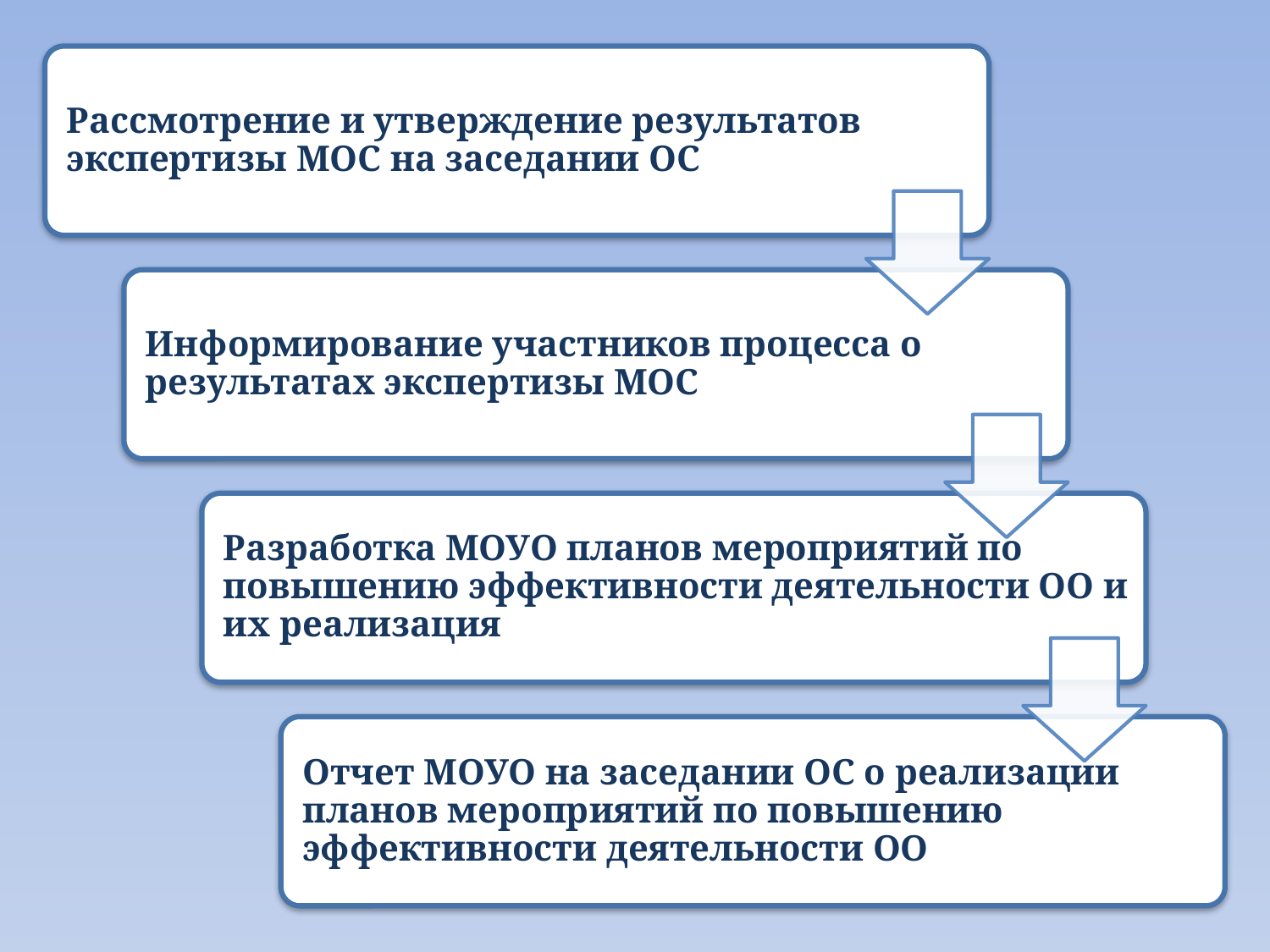

Рассмотрение и утверждение результатов экспертизы МОС на заседании ОС
Информирование участников процесса о результатах экспертизы МОС
Разработка МОУО планов мероприятий по повышению эффективности деятельности ОО и их реализация
Отчет МОУО на заседании ОС о реализации планов мероприятий по повышению эффективности деятельности ОО